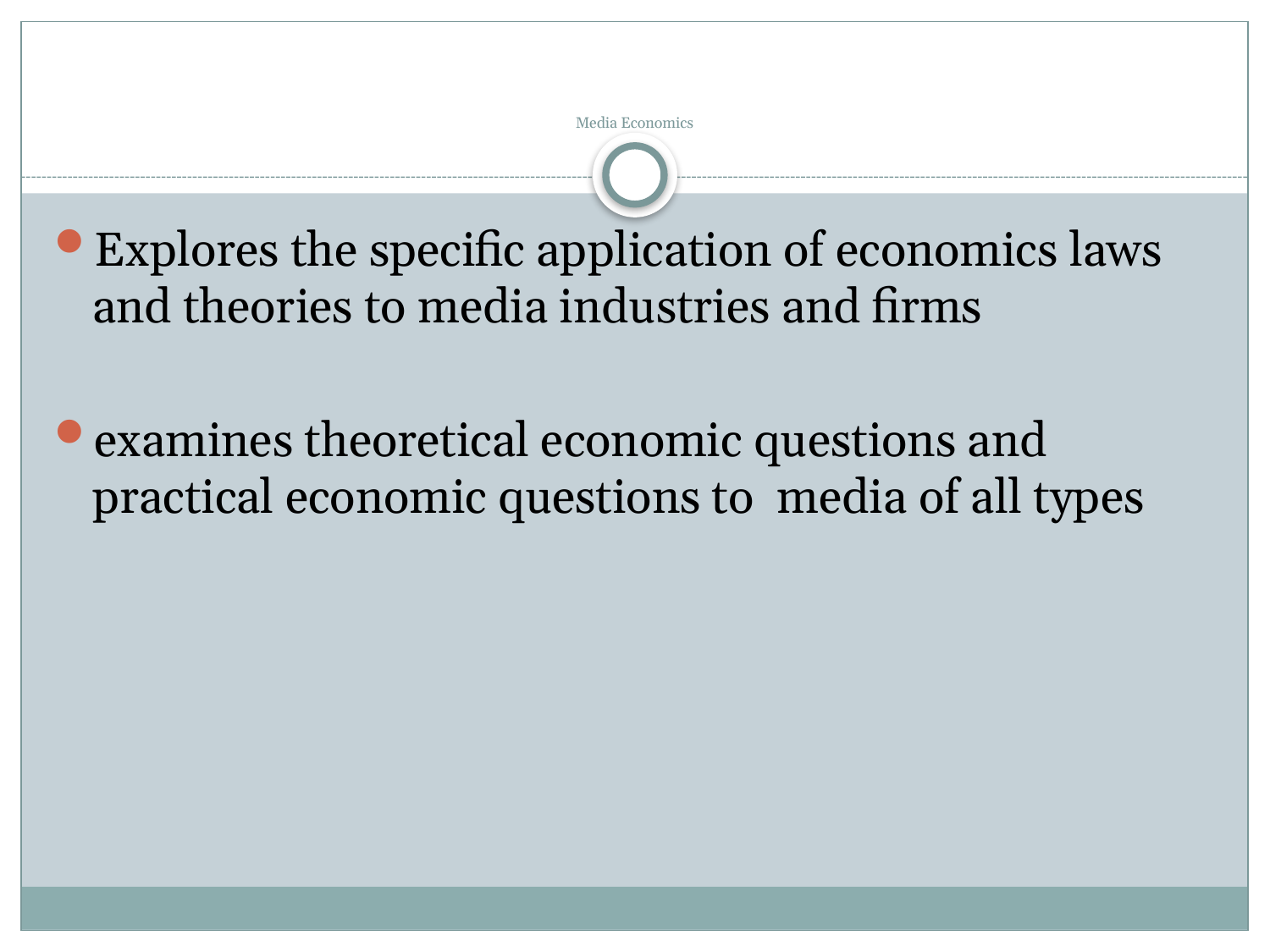

# Media Economics
Explores the specific application of economics laws and theories to media industries and firms

examines theoretical economic questions and practical economic questions to  media of all types